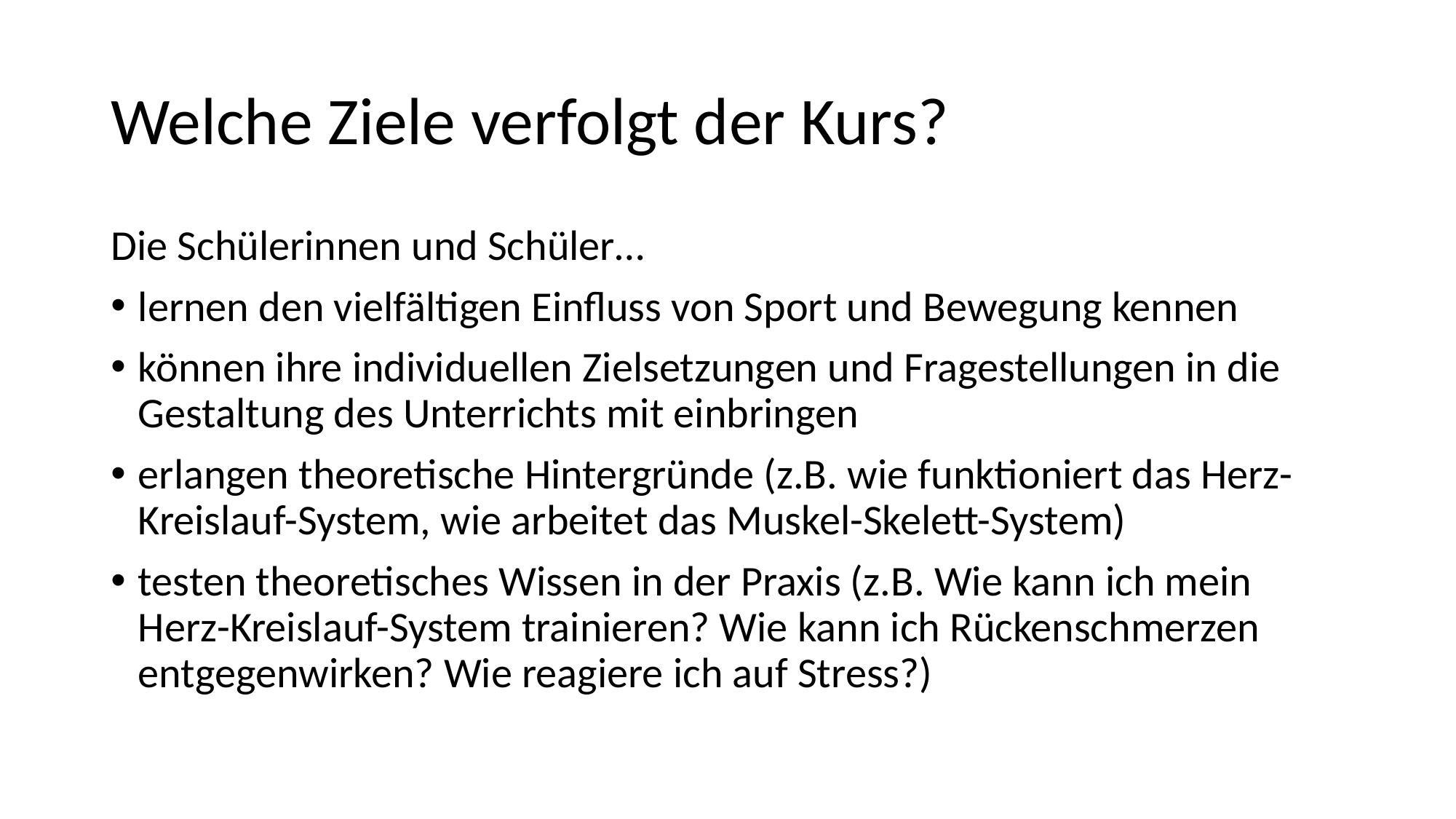

# Welche Ziele verfolgt der Kurs?
Die Schülerinnen und Schüler…
lernen den vielfältigen Einfluss von Sport und Bewegung kennen
können ihre individuellen Zielsetzungen und Fragestellungen in die Gestaltung des Unterrichts mit einbringen
erlangen theoretische Hintergründe (z.B. wie funktioniert das Herz-Kreislauf-System, wie arbeitet das Muskel-Skelett-System)
testen theoretisches Wissen in der Praxis (z.B. Wie kann ich mein Herz-Kreislauf-System trainieren? Wie kann ich Rückenschmerzen entgegenwirken? Wie reagiere ich auf Stress?)